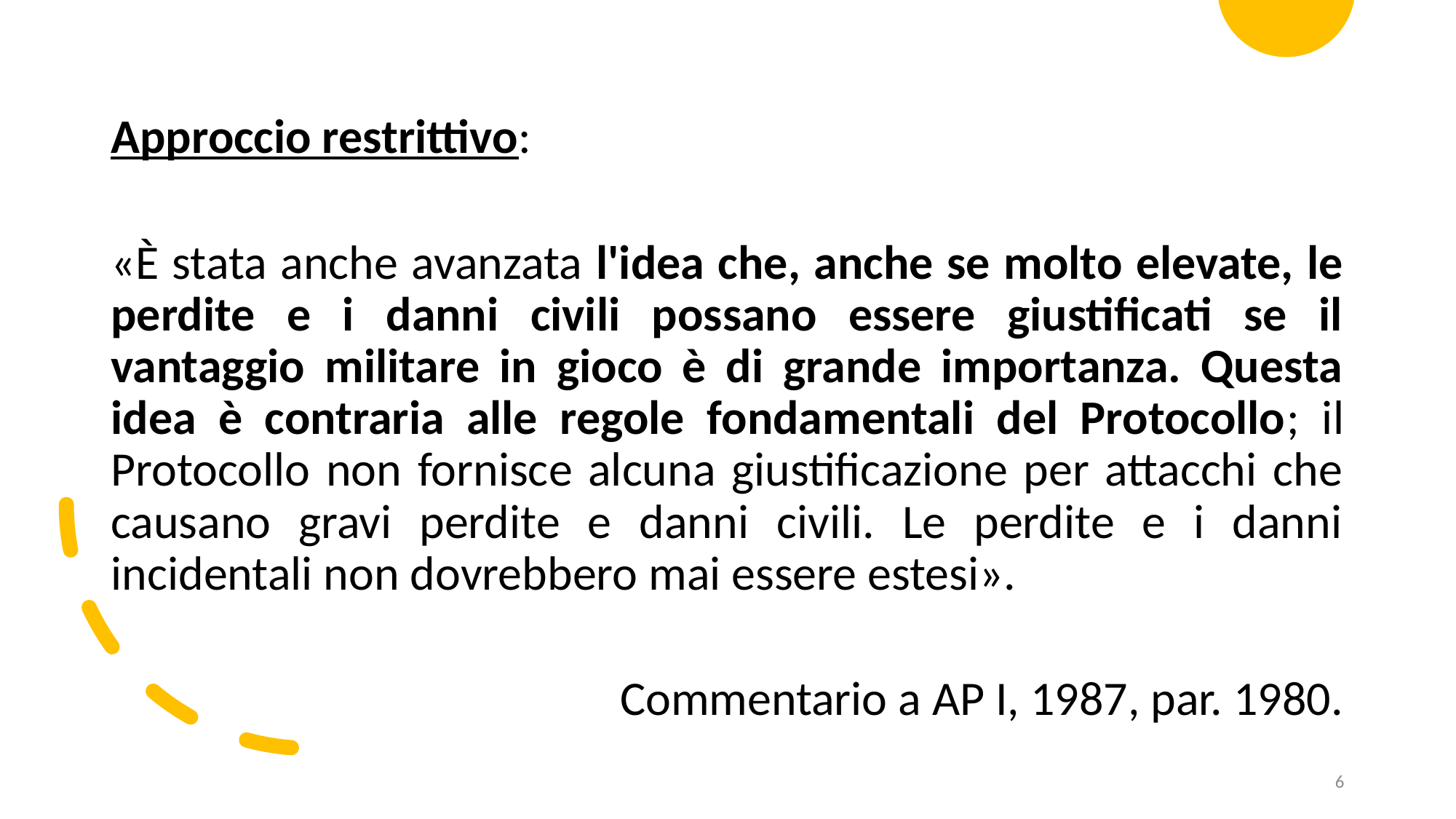

Approccio restrittivo:

«È stata anche avanzata l'idea che, anche se molto elevate, le perdite e i danni civili possano essere giustificati se il vantaggio militare in gioco è di grande importanza. Questa idea è contraria alle regole fondamentali del Protocollo; il Protocollo non fornisce alcuna giustificazione per attacchi che causano gravi perdite e danni civili. Le perdite e i danni incidentali non dovrebbero mai essere estesi».

Commentario a AP I, 1987, par. 1980.

6